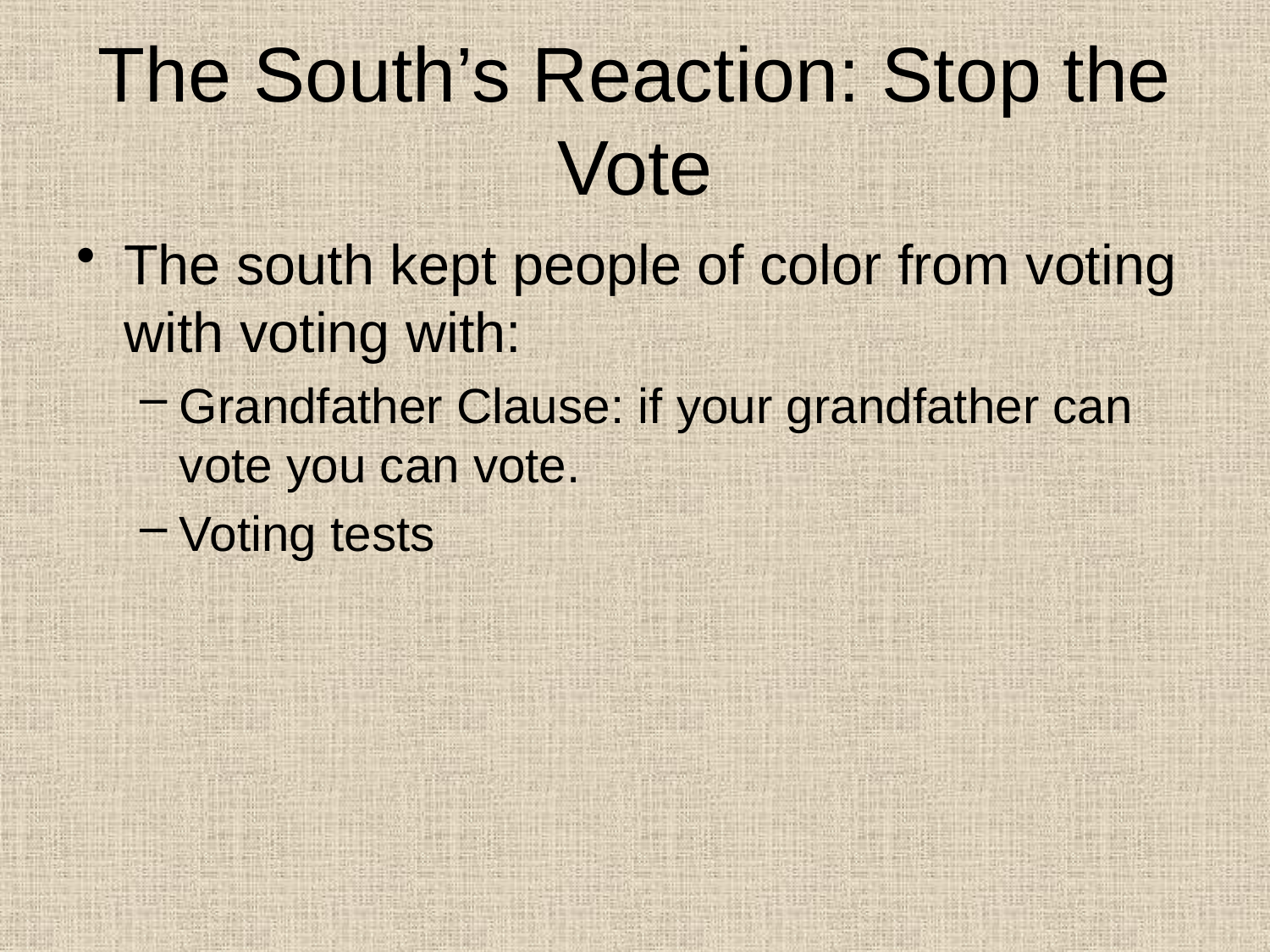

# The South’s Reaction: Stop the Vote
The south kept people of color from voting with voting with:
Grandfather Clause: if your grandfather can vote you can vote.
Voting tests